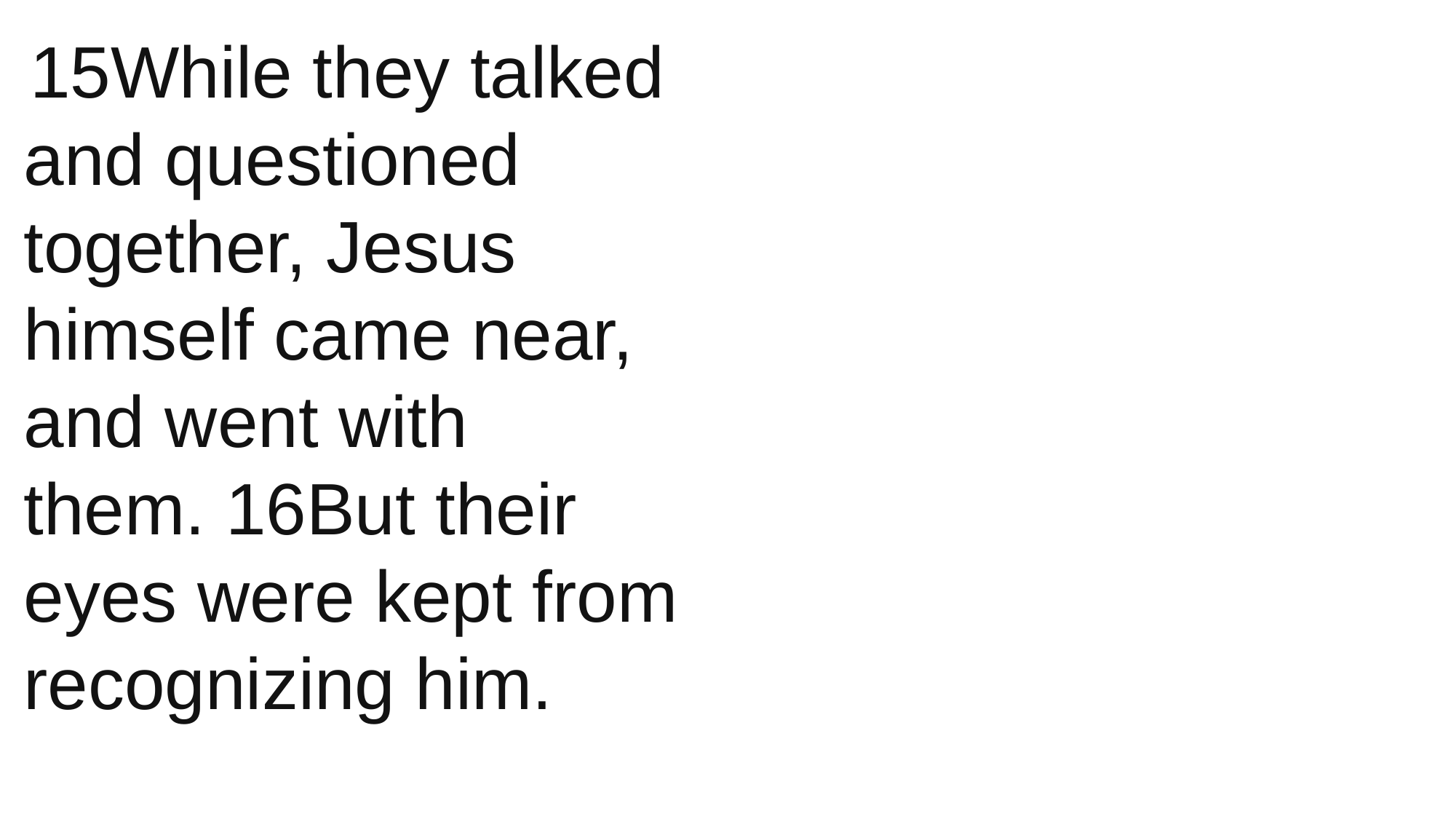

15While they talked and questioned together, Jesus himself came near, and went with them. 16But their eyes were kept from recognizing him.
 John